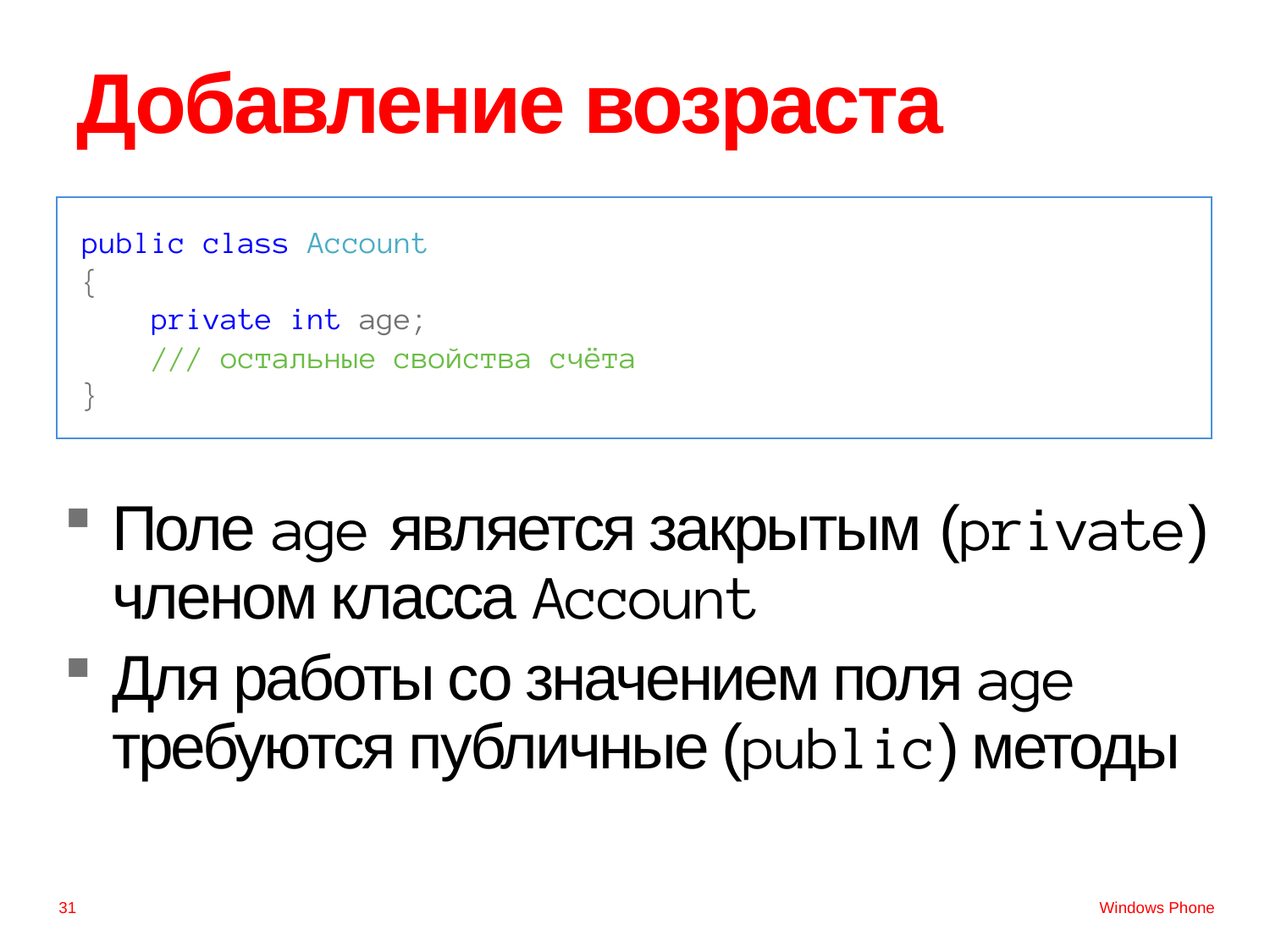

# Добавление возраста
public class Account
{
    private int age;
    /// остальные свойства счёта
}
Поле age является закрытым (private) членом класса Account
Для работы со значением поля age требуются публичные (public) методы
31